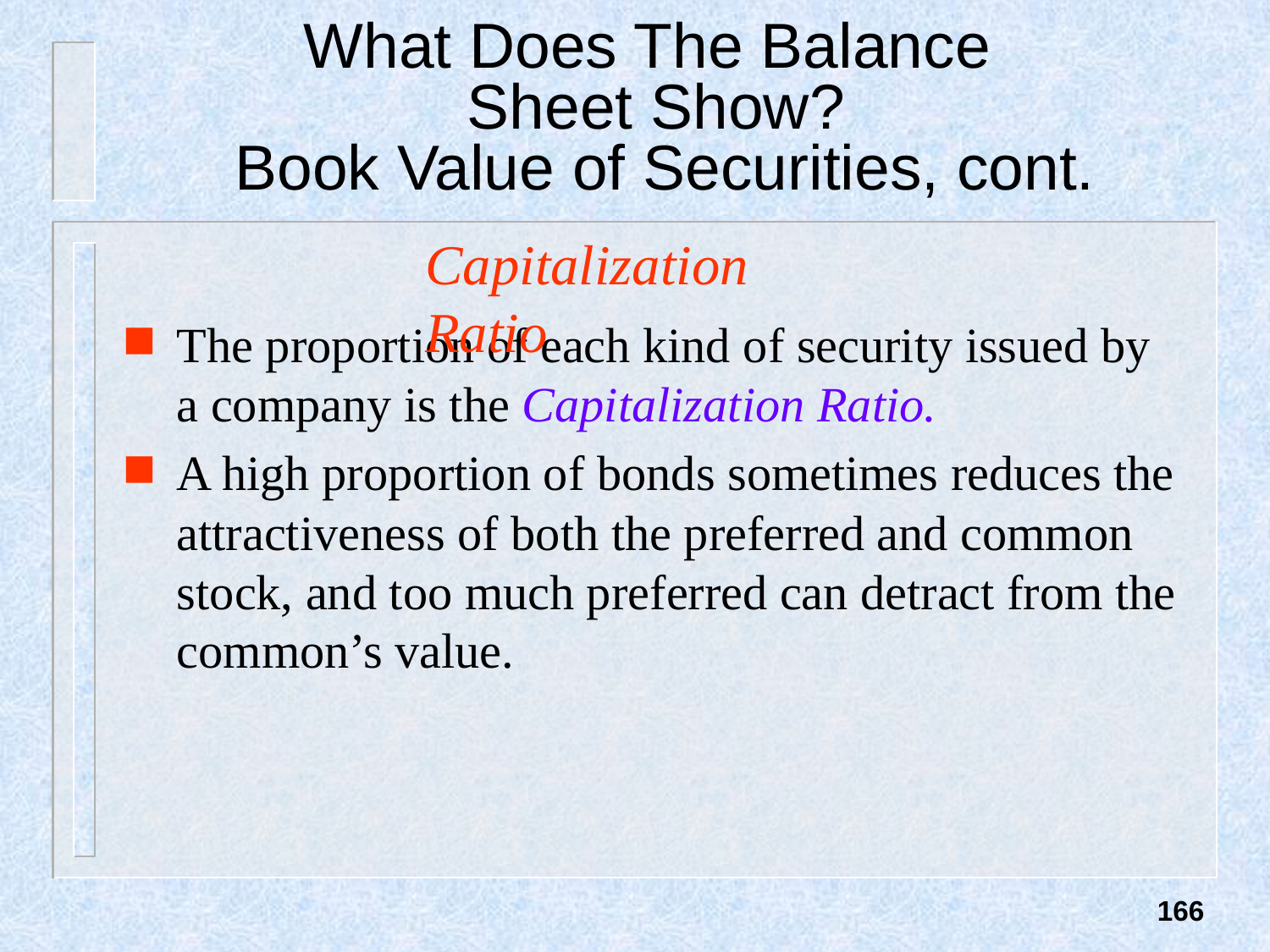

# What Does The Balance Sheet Show? Book Value of Securities, cont.
Capitalization Ratio
The proportion of each kind of security issued by a company is the Capitalization Ratio.
A high proportion of bonds sometimes reduces the attractiveness of both the preferred and common stock, and too much preferred can detract from the common’s value.
166